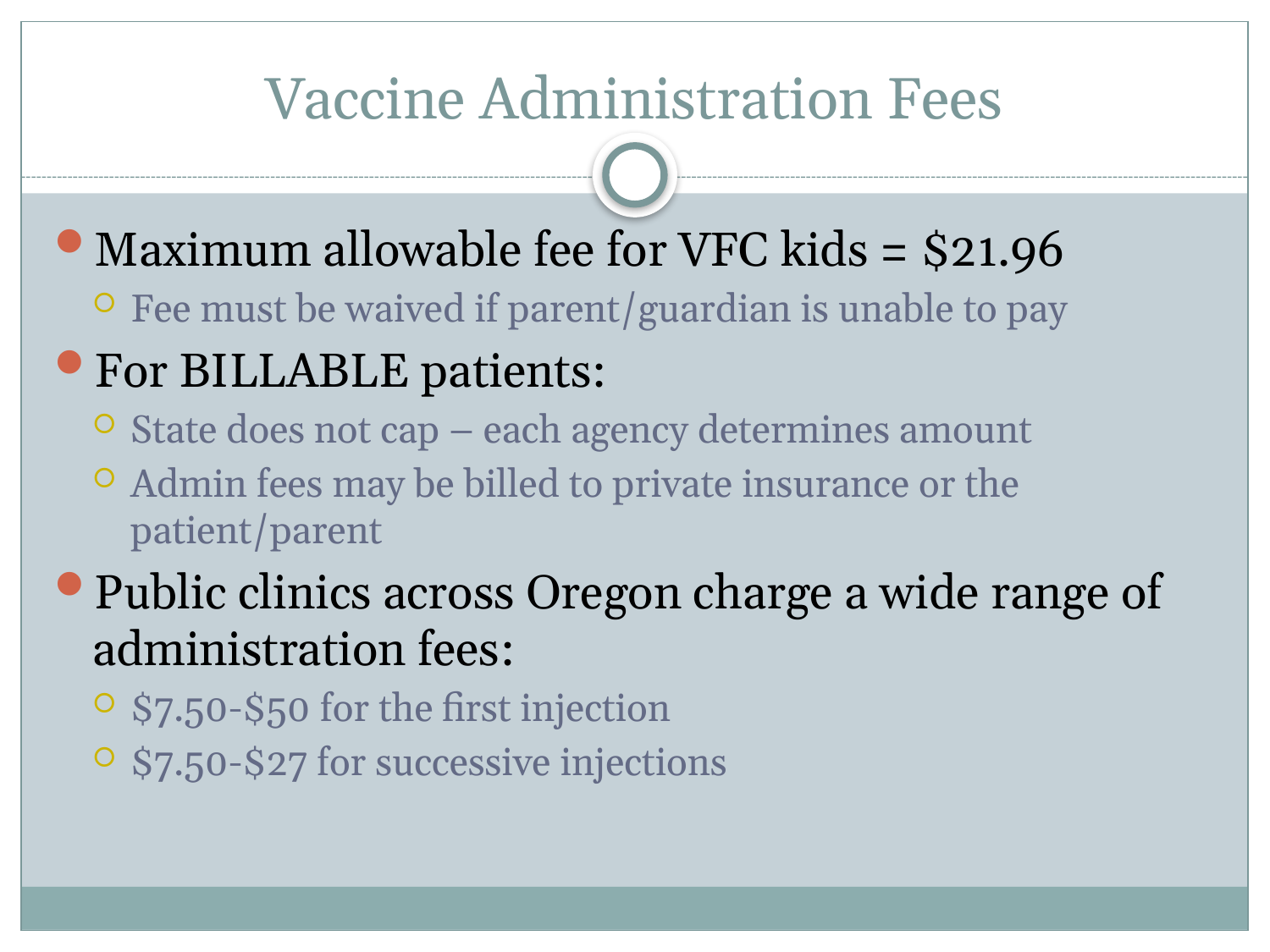

# Vaccine Administration Fees
Maximum allowable fee for VFC kids = $21.96
Fee must be waived if parent/guardian is unable to pay
For BILLABLE patients:
State does not cap – each agency determines amount
Admin fees may be billed to private insurance or the patient/parent
Public clinics across Oregon charge a wide range of administration fees:
$7.50-$50 for the first injection
$7.50-$27 for successive injections